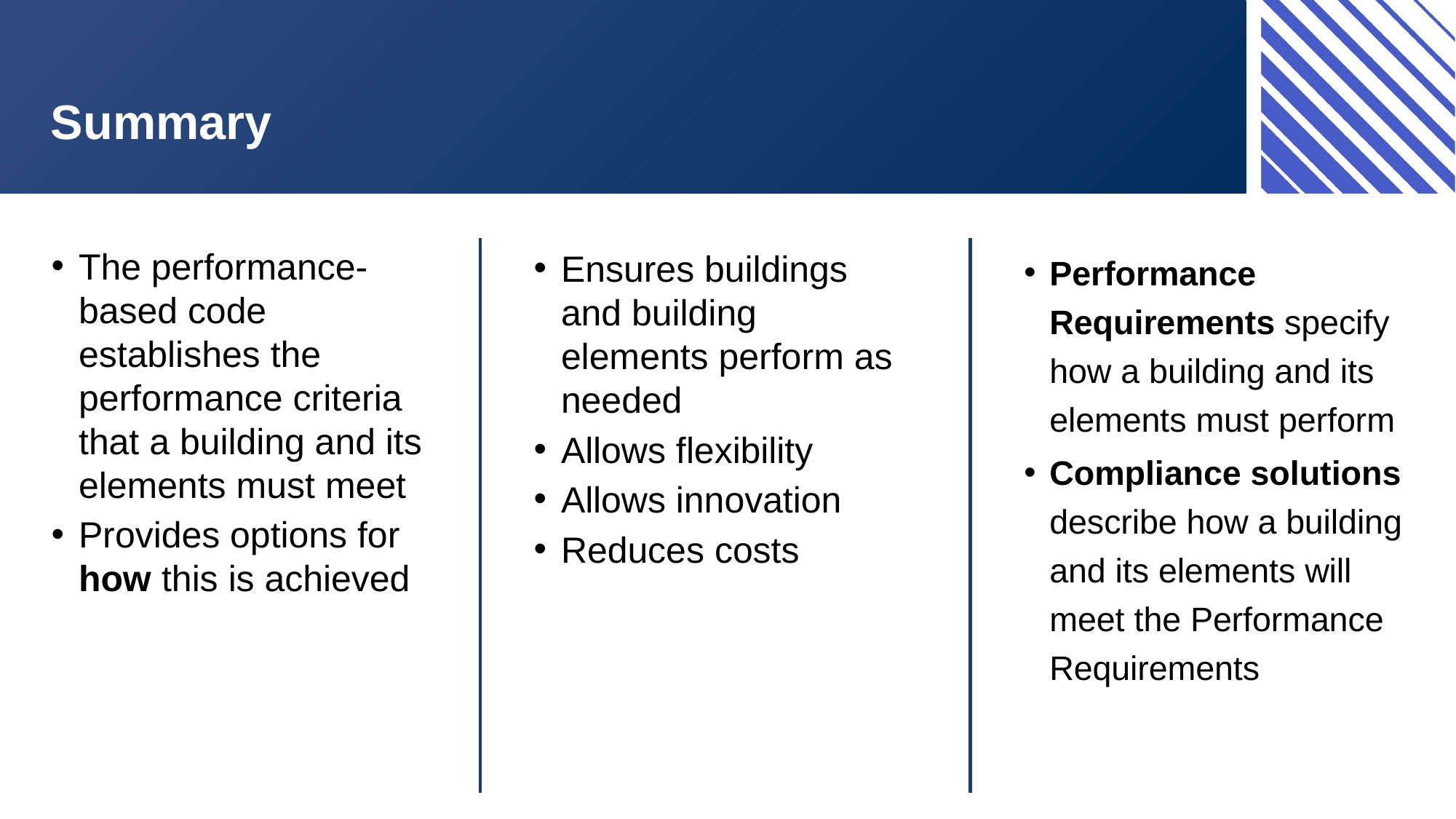

Summary
Performance Requirements specify how a building and its elements must perform
Compliance solutions describe how a building and its elements will meet the Performance Requirements
The performance-based code establishes the performance criteria that a building and its elements must meet
Provides options for how this is achieved
Ensures buildings and building elements perform as needed
Allows flexibility
Allows innovation
Reduces costs